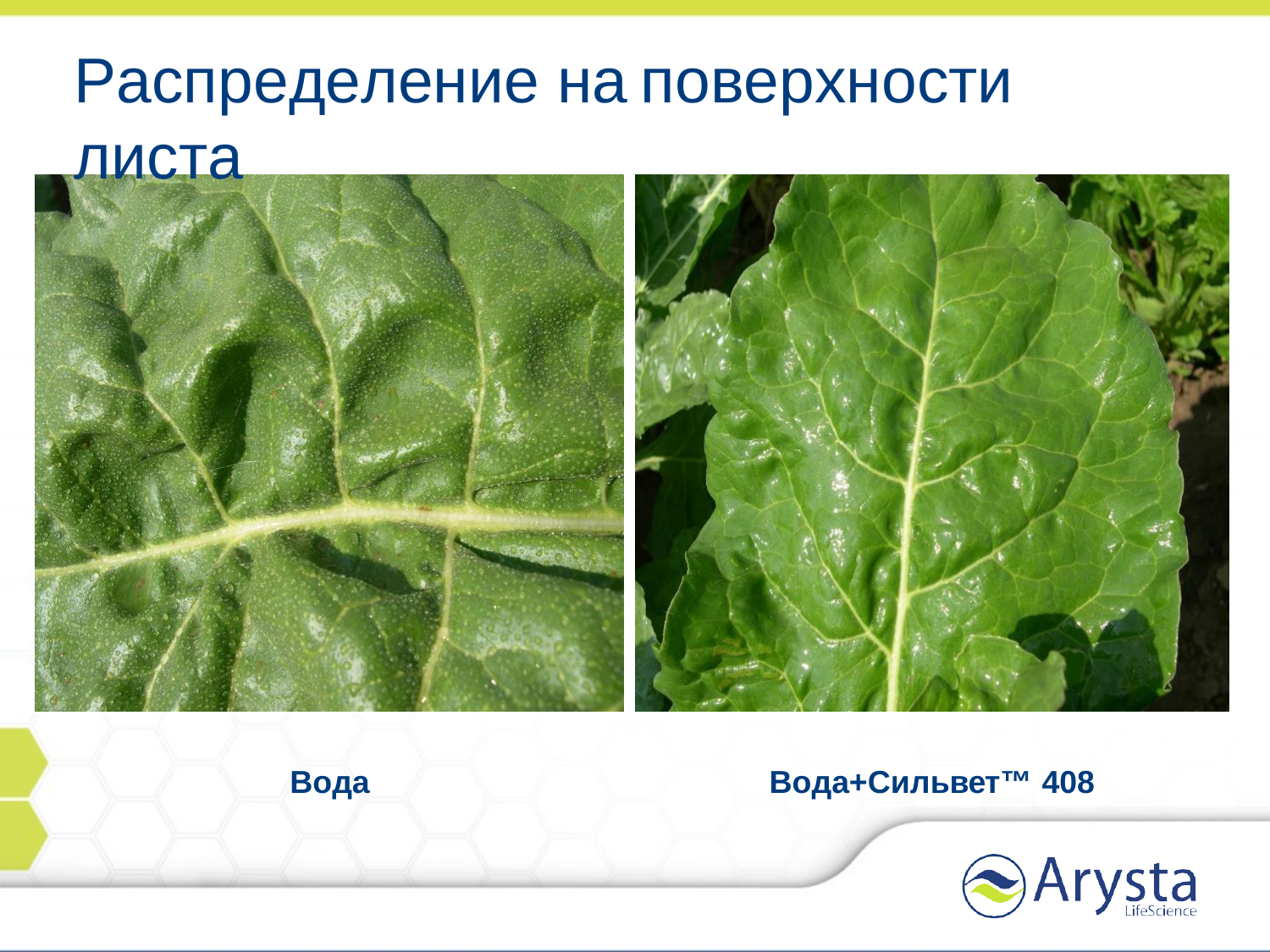

Распределение на	поверхности листа

Вода
Вода+Сильвет™ 408